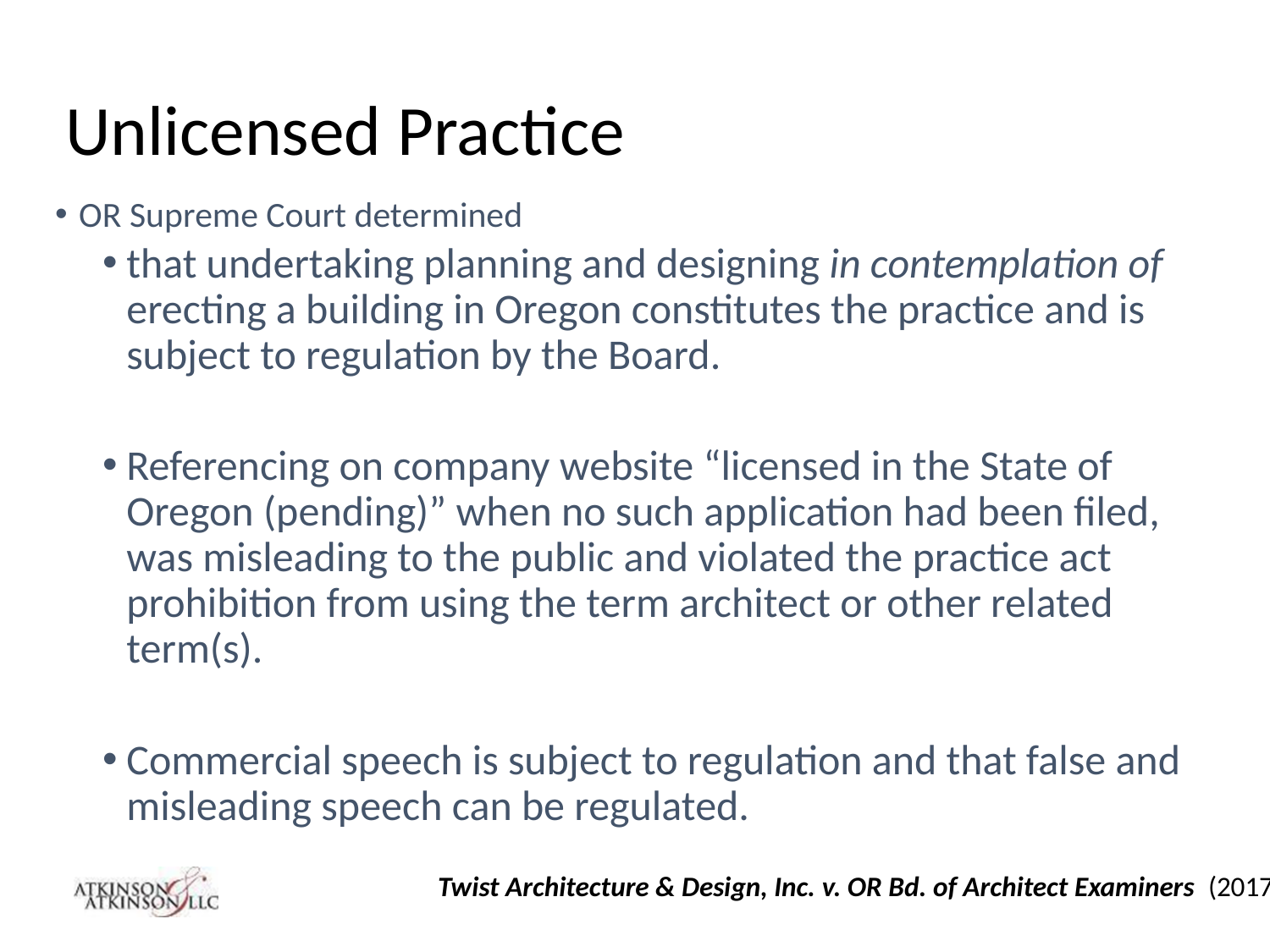

# Unlicensed Practice
OR Supreme Court determined
that undertaking planning and designing in contemplation of erecting a building in Oregon constitutes the practice and is subject to regulation by the Board.

Referencing on company website “licensed in the State of Oregon (pending)” when no such application had been filed, was misleading to the public and violated the practice act prohibition from using the term architect or other related term(s).

Commercial speech is subject to regulation and that false and misleading speech can be regulated.

Twist Architecture & Design, Inc. v. OR Bd. of Architect Examiners  (2017)